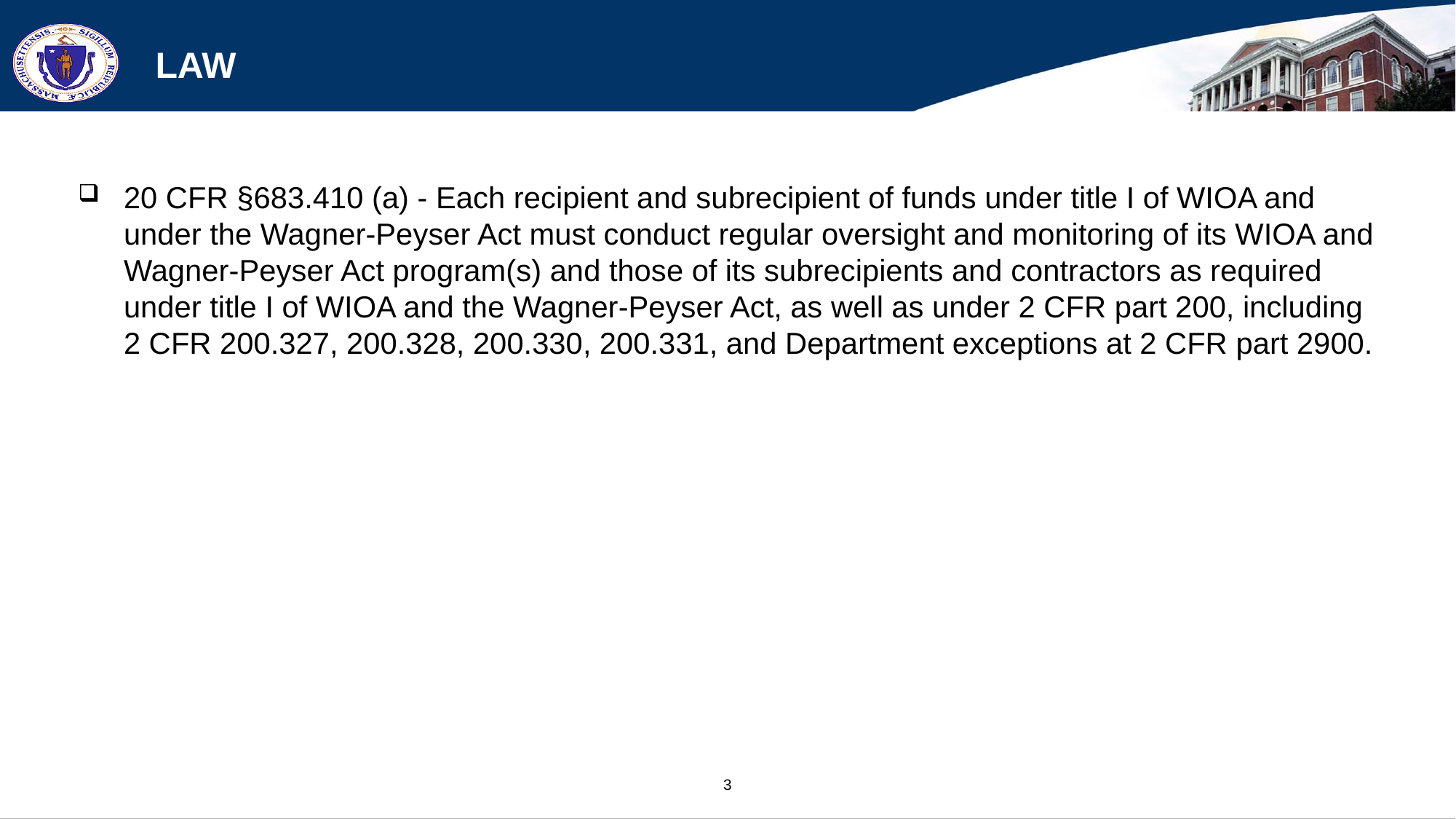

# Law
20 CFR §683.410 (a) - Each recipient and subrecipient of funds under title I of WIOA and under the Wagner-Peyser Act must conduct regular oversight and monitoring of its WIOA and Wagner-Peyser Act program(s) and those of its subrecipients and contractors as required under title I of WIOA and the Wagner-Peyser Act, as well as under 2 CFR part 200, including 2 CFR 200.327, 200.328, 200.330, 200.331, and Department exceptions at 2 CFR part 2900.